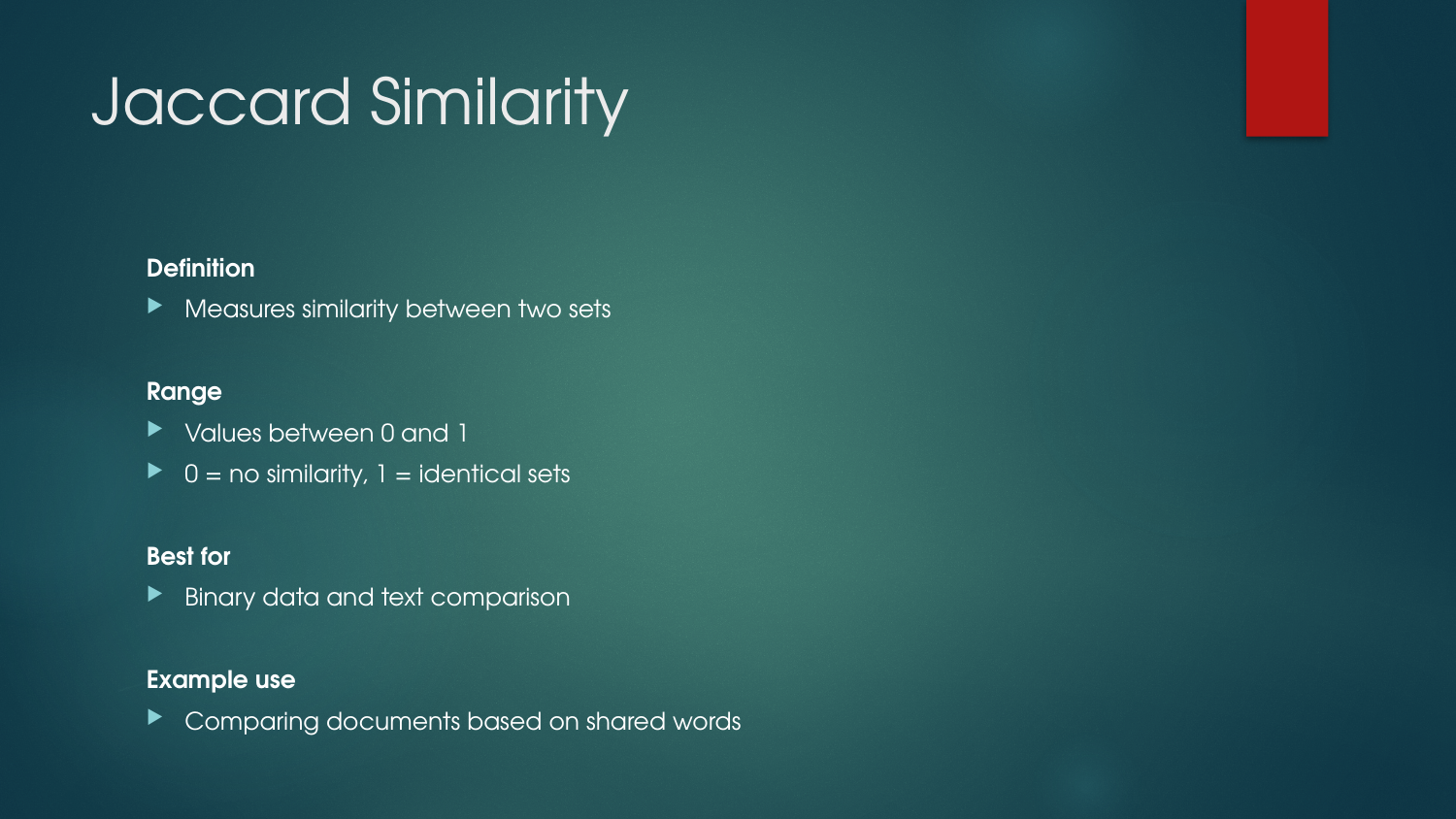

# Jaccard Similarity
Definition
Measures similarity between two sets

Range
Values between 0 and 1
0 = no similarity, 1 = identical sets

Best for
Binary data and text comparison

Example use
Comparing documents based on shared words